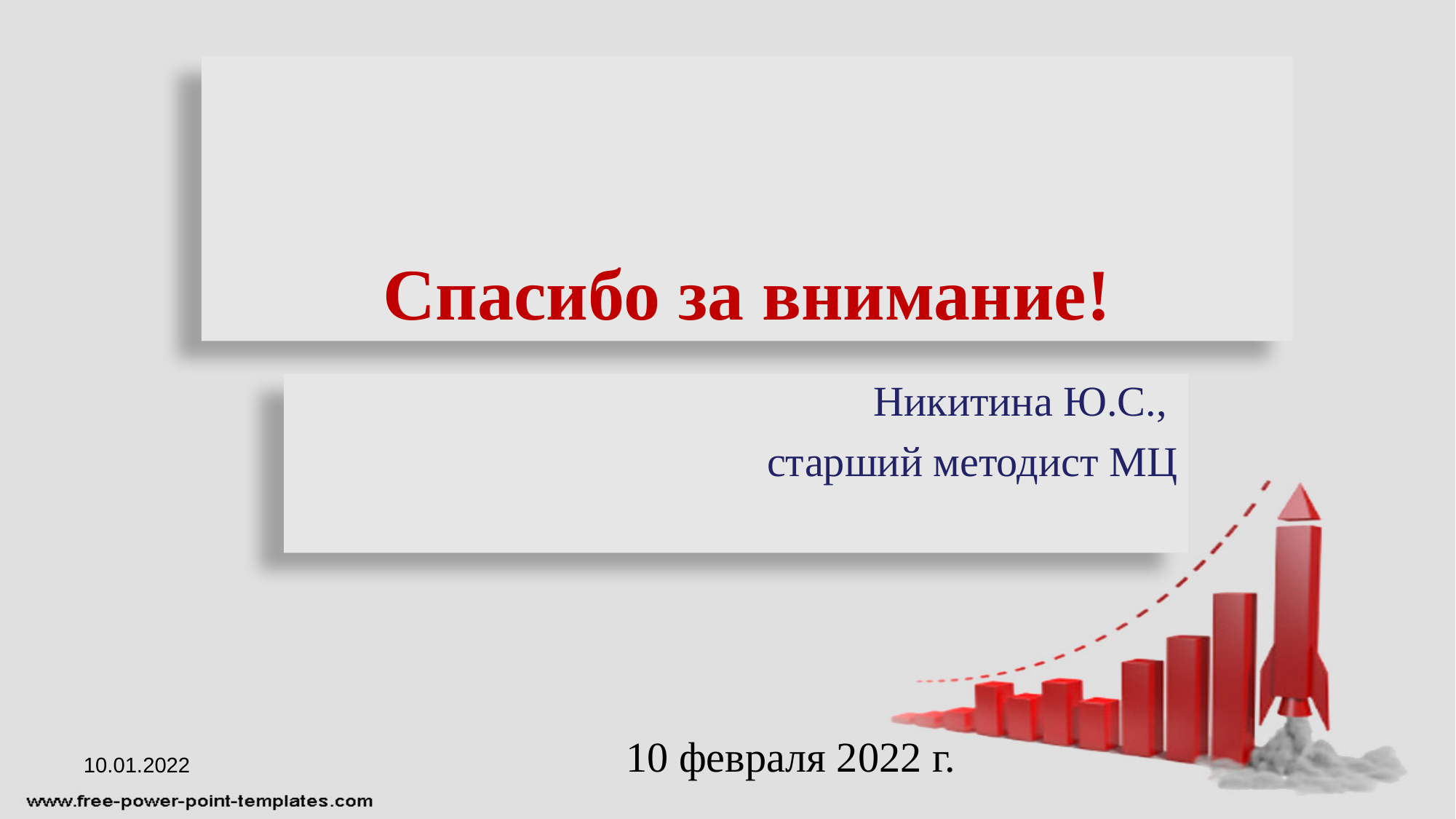

Спасибо за внимание!
Никитина Ю.С.,
старший методист МЦ

10 февраля 2022 г.

10.01.2022